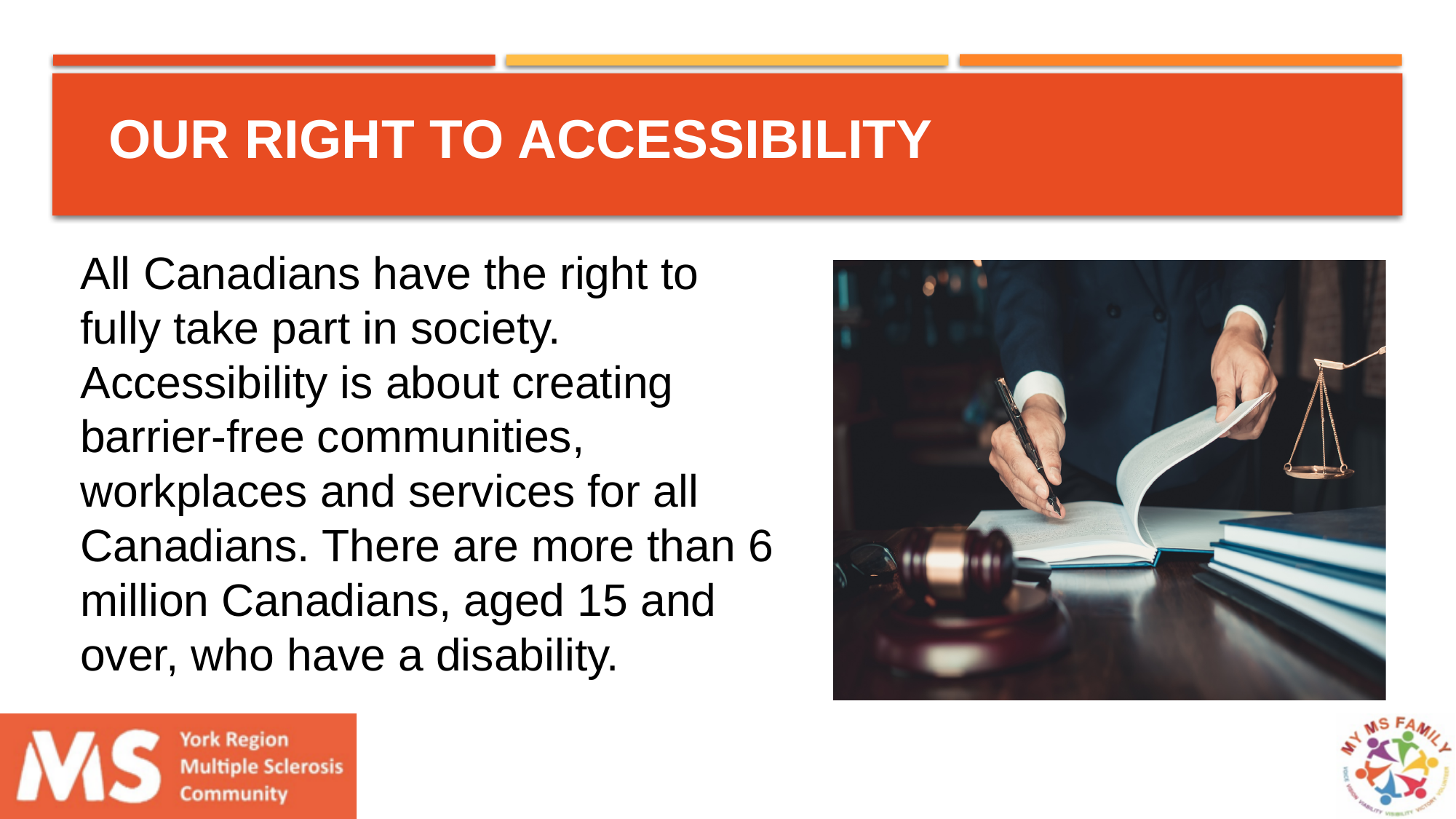

# Our Right to Accessibility
All Canadians have the right to fully take part in society. Accessibility is about creating barrier-free communities, workplaces and services for all Canadians. There are more than 6 million Canadians, aged 15 and over, who have a disability.